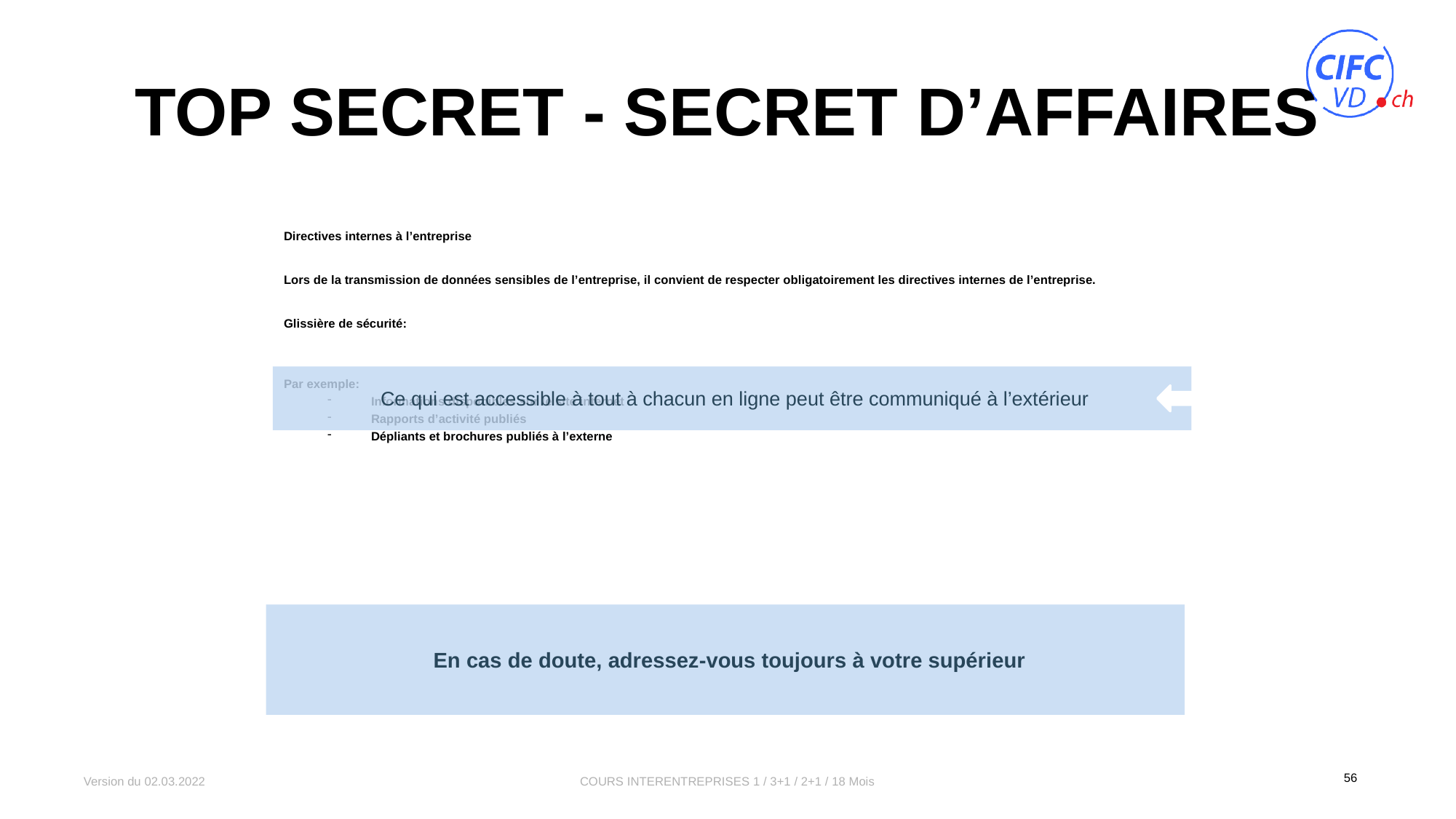

# Top secret - Secret d’affaires
Directives internes à l’entreprise
Lors de la transmission de données sensibles de l’entreprise, il convient de respecter obligatoirement les directives internes de l’entreprise.
Glissière de sécurité:

Par exemple:
Informations disponibles sur le site internet
Rapports d’activité publiés
Dépliants et brochures publiés à l’externe

Ce qui est accessible à tout à chacun en ligne peut être communiqué à l’extérieur

En cas de doute, adressez-vous toujours à votre supérieur
56
Version du 02.03.2022
COURS INTERENTREPRISES 1 / 3+1 / 2+1 / 18 Mois